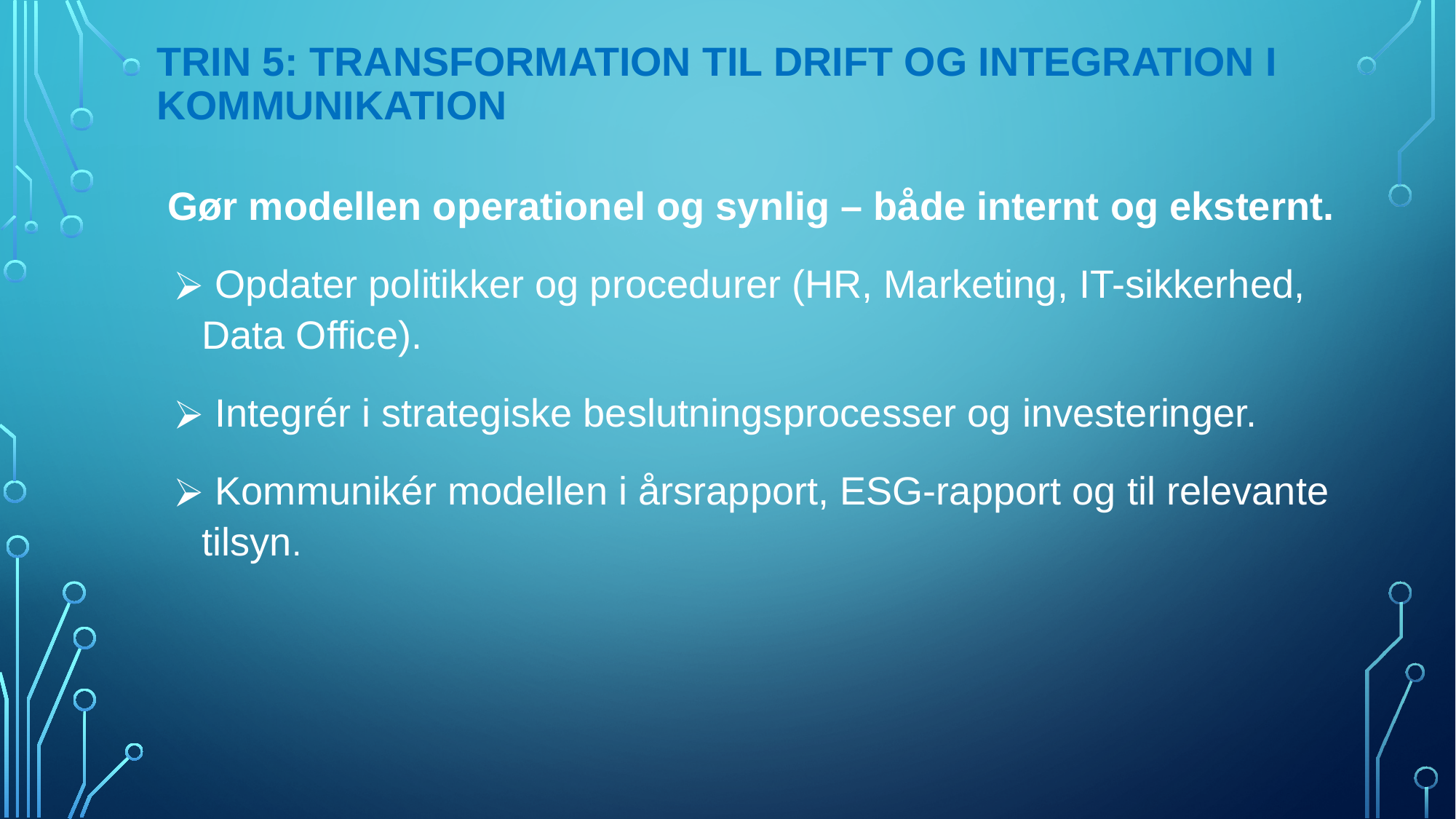

# TRIN 5: TRANSFORMATION TIL DRIFT OG INTEGRATION I KOMMUNIKATION
Gør modellen operationel og synlig – både internt og eksternt.
 Opdater politikker og procedurer (HR, Marketing, IT-sikkerhed, Data Office).
 Integrér i strategiske beslutningsprocesser og investeringer.
 Kommunikér modellen i årsrapport, ESG-rapport og til relevante tilsyn.